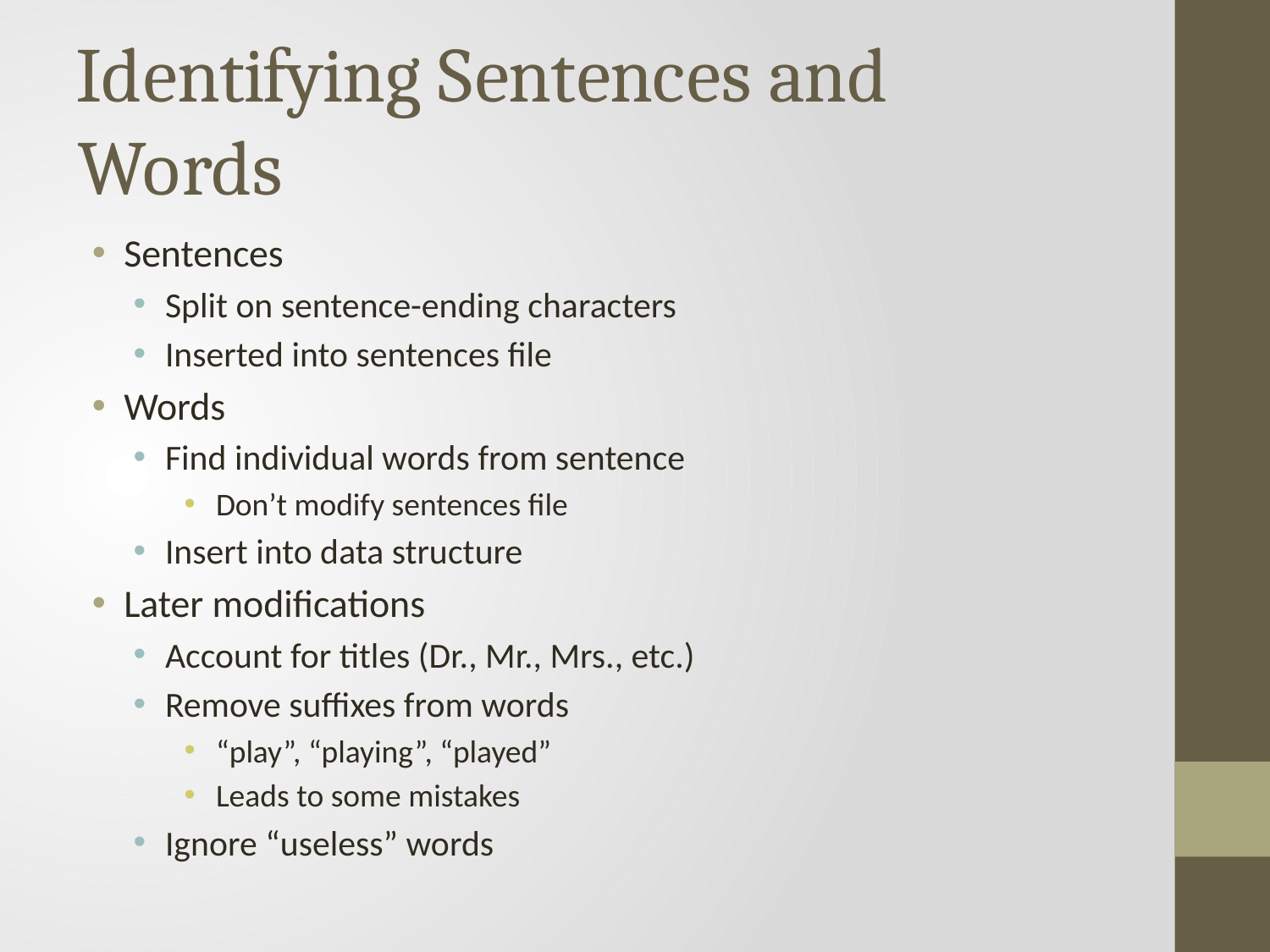

# Identifying Sentences and Words
Sentences
Split on sentence-ending characters
Inserted into sentences file
Words
Find individual words from sentence
Don’t modify sentences file
Insert into data structure
Later modifications
Account for titles (Dr., Mr., Mrs., etc.)
Remove suffixes from words
“play”, “playing”, “played”
Leads to some mistakes
Ignore “useless” words